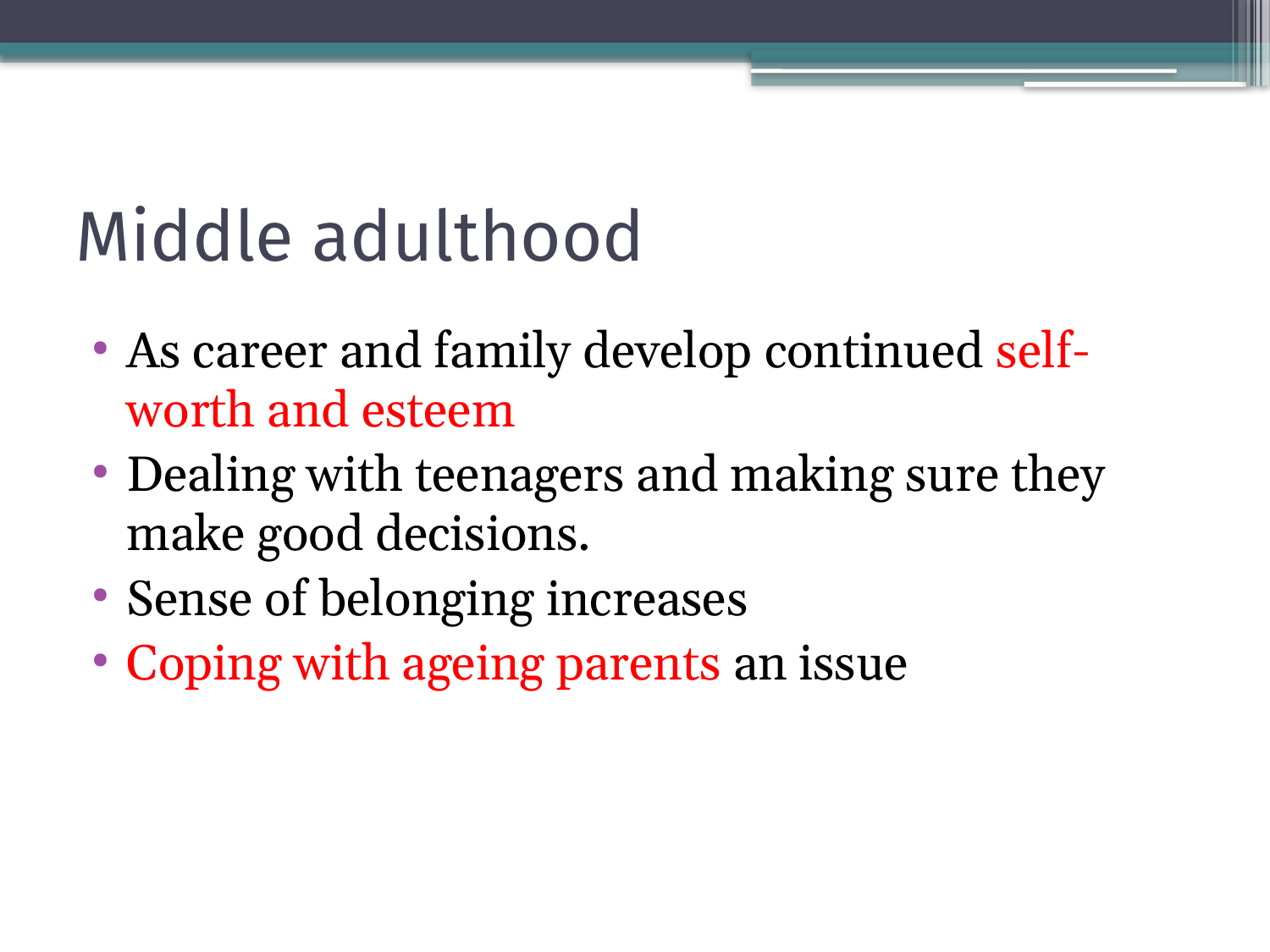

# Middle adulthood
As career and family develop continued self-worth and esteem
Dealing with teenagers and making sure they make good decisions.
Sense of belonging increases
Coping with ageing parents an issue